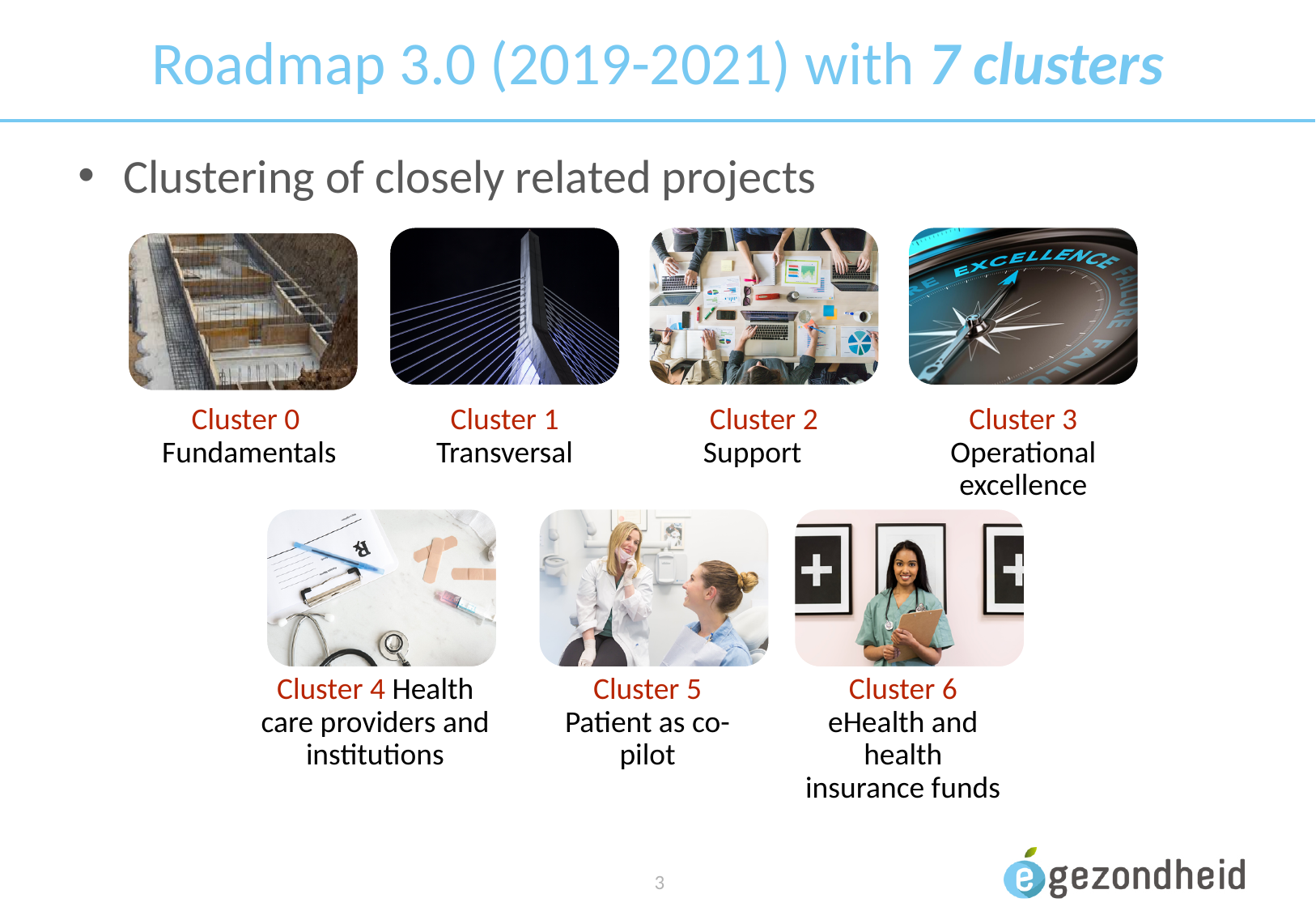

# Roadmap 3.0 (2019-2021) with 7 clusters
Clustering of closely related projects
Cluster 0  Fundamentals
Cluster 1 Transversal
Cluster 2 Support
Cluster 3 Operational excellence
Cluster 4 Health care providers and institutions
Cluster 5 Patient as co-pilot
Cluster 6 eHealth and health insurance funds
 3